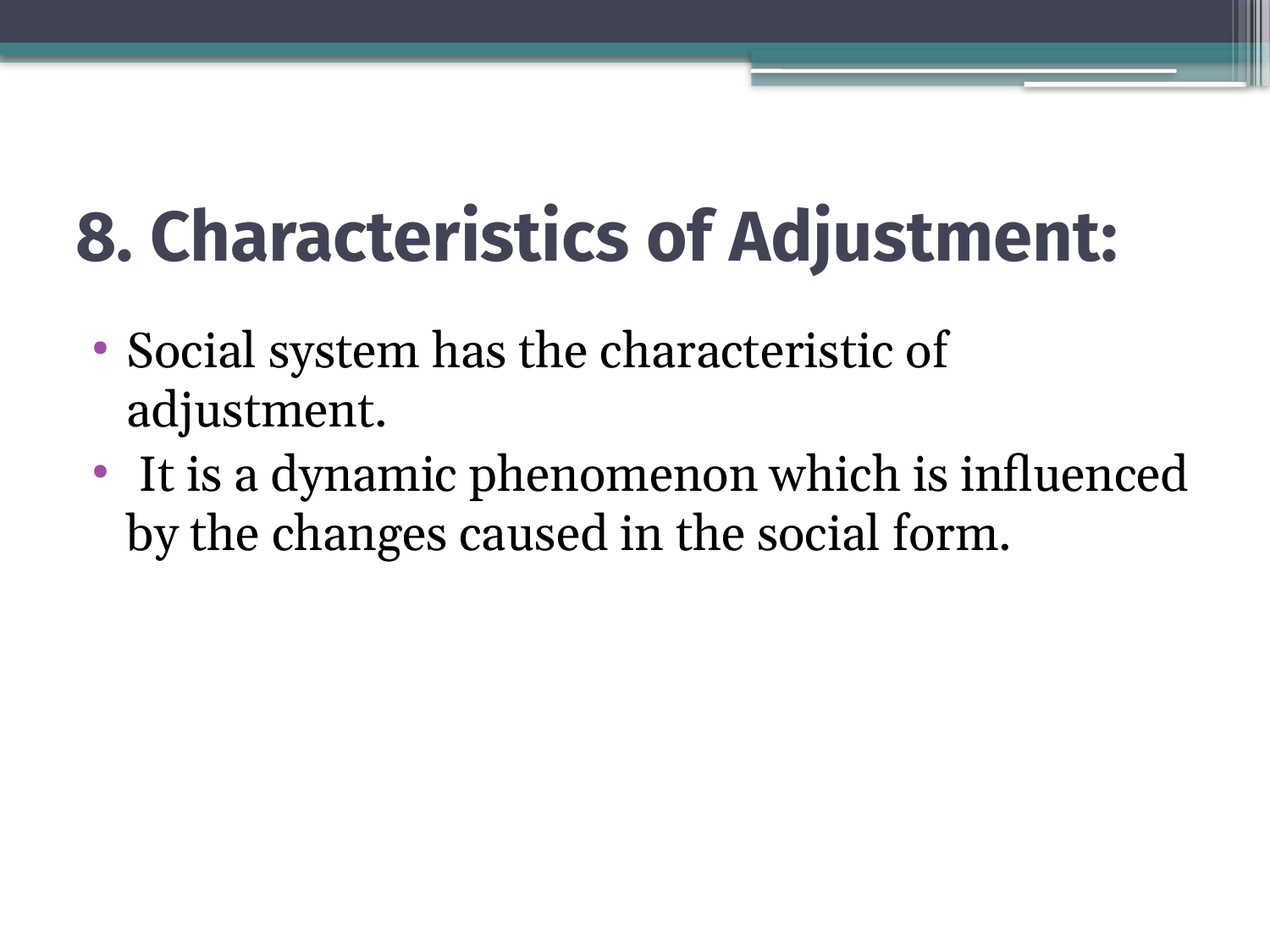

# 8. Characteristics of Adjustment:
Social system has the characteristic of adjustment.
 It is a dynamic phenomenon which is influenced by the changes caused in the social form.